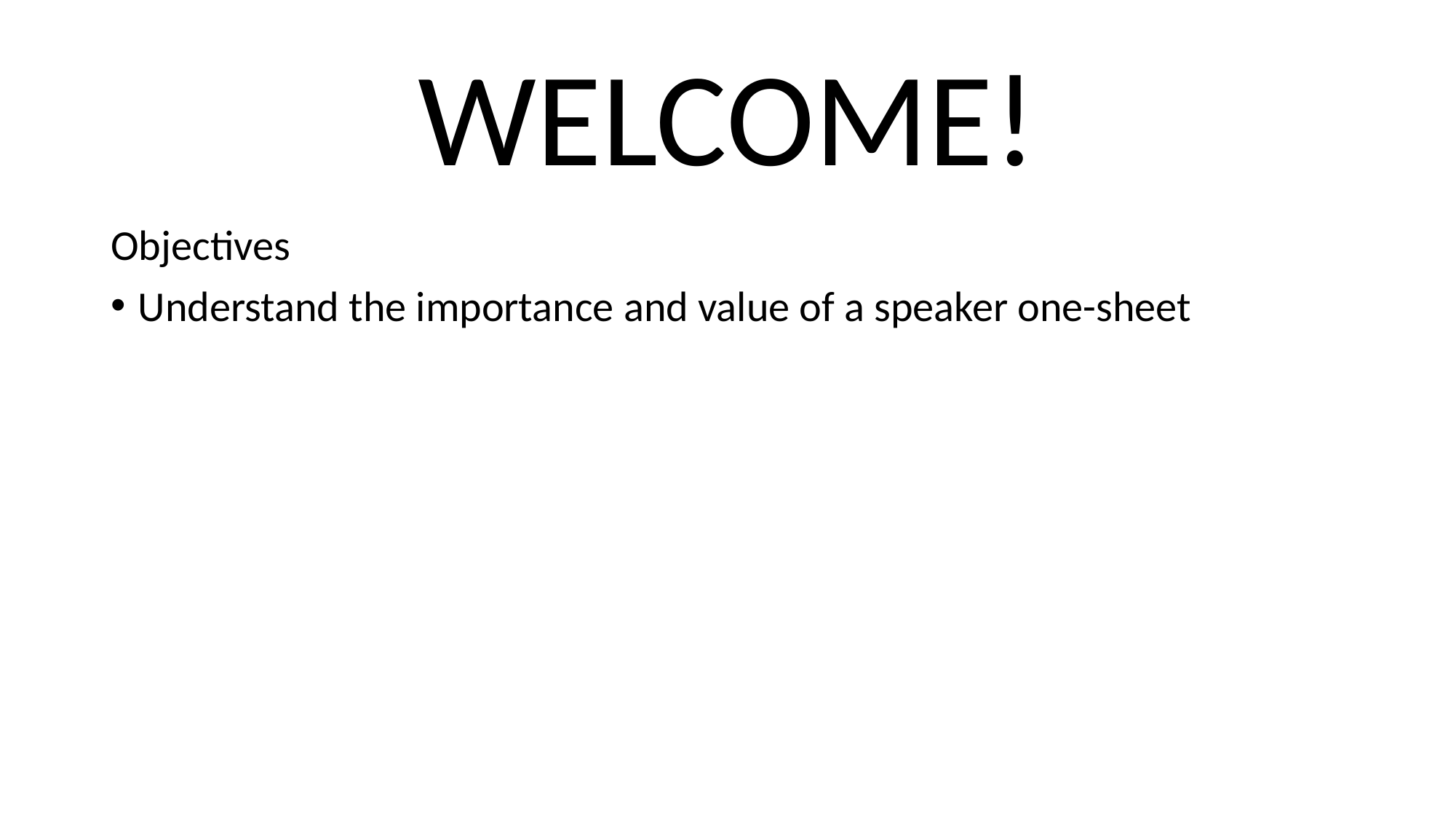

# WELCOME!
Objectives
Understand the importance and value of a speaker one-sheet